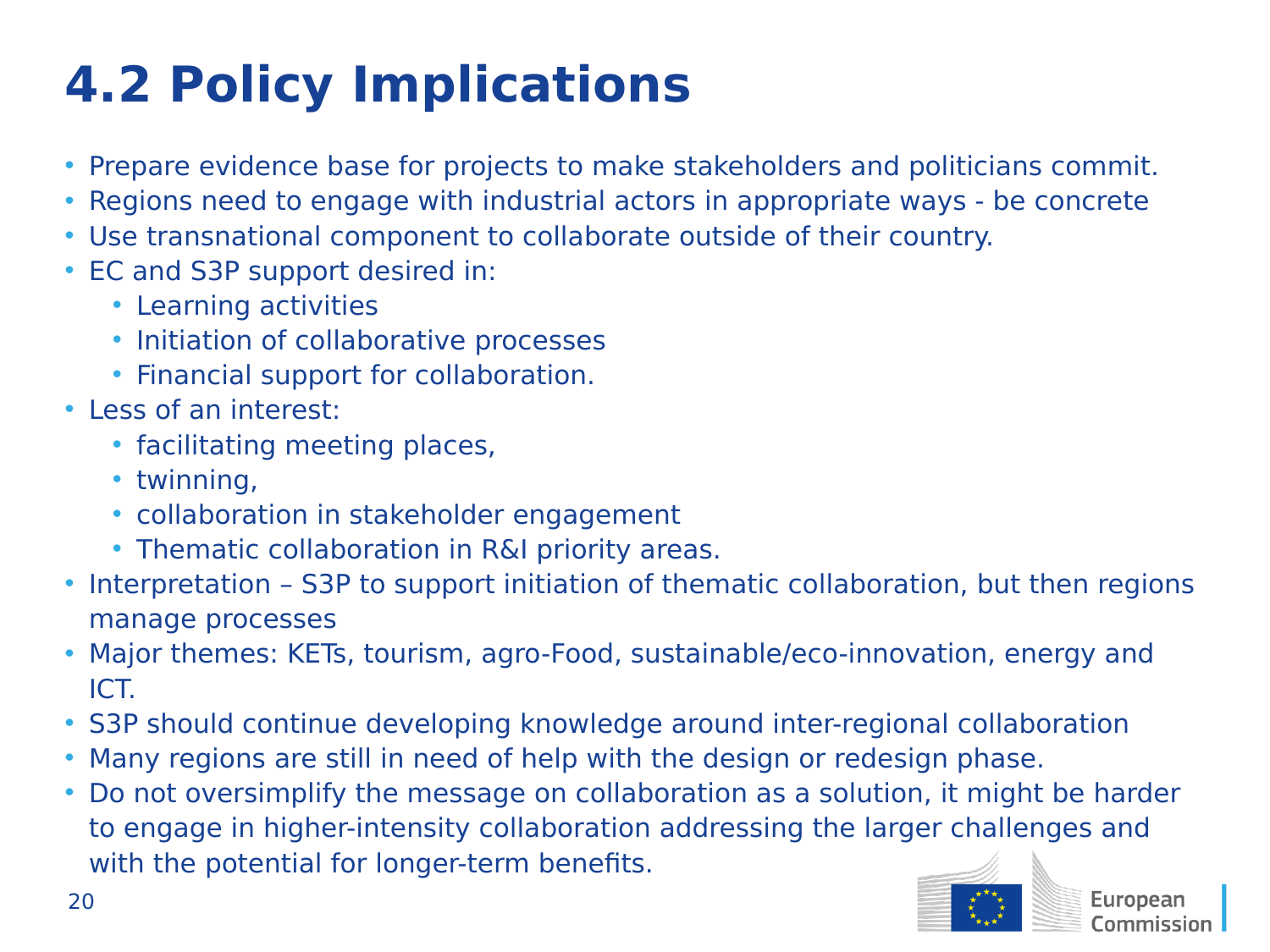

# 4.2 Policy Implications
Prepare evidence base for projects to make stakeholders and politicians commit.
Regions need to engage with industrial actors in appropriate ways - be concrete
Use transnational component to collaborate outside of their country.
EC and S3P support desired in:
Learning activities
Initiation of collaborative processes
Financial support for collaboration.
Less of an interest:
facilitating meeting places,
twinning,
collaboration in stakeholder engagement
Thematic collaboration in R&I priority areas.
Interpretation – S3P to support initiation of thematic collaboration, but then regions manage processes
Major themes: KETs, tourism, agro-Food, sustainable/eco-innovation, energy and ICT.
S3P should continue developing knowledge around inter-regional collaboration
Many regions are still in need of help with the design or redesign phase.
Do not oversimplify the message on collaboration as a solution, it might be harder to engage in higher-intensity collaboration addressing the larger challenges and with the potential for longer-term benefits.